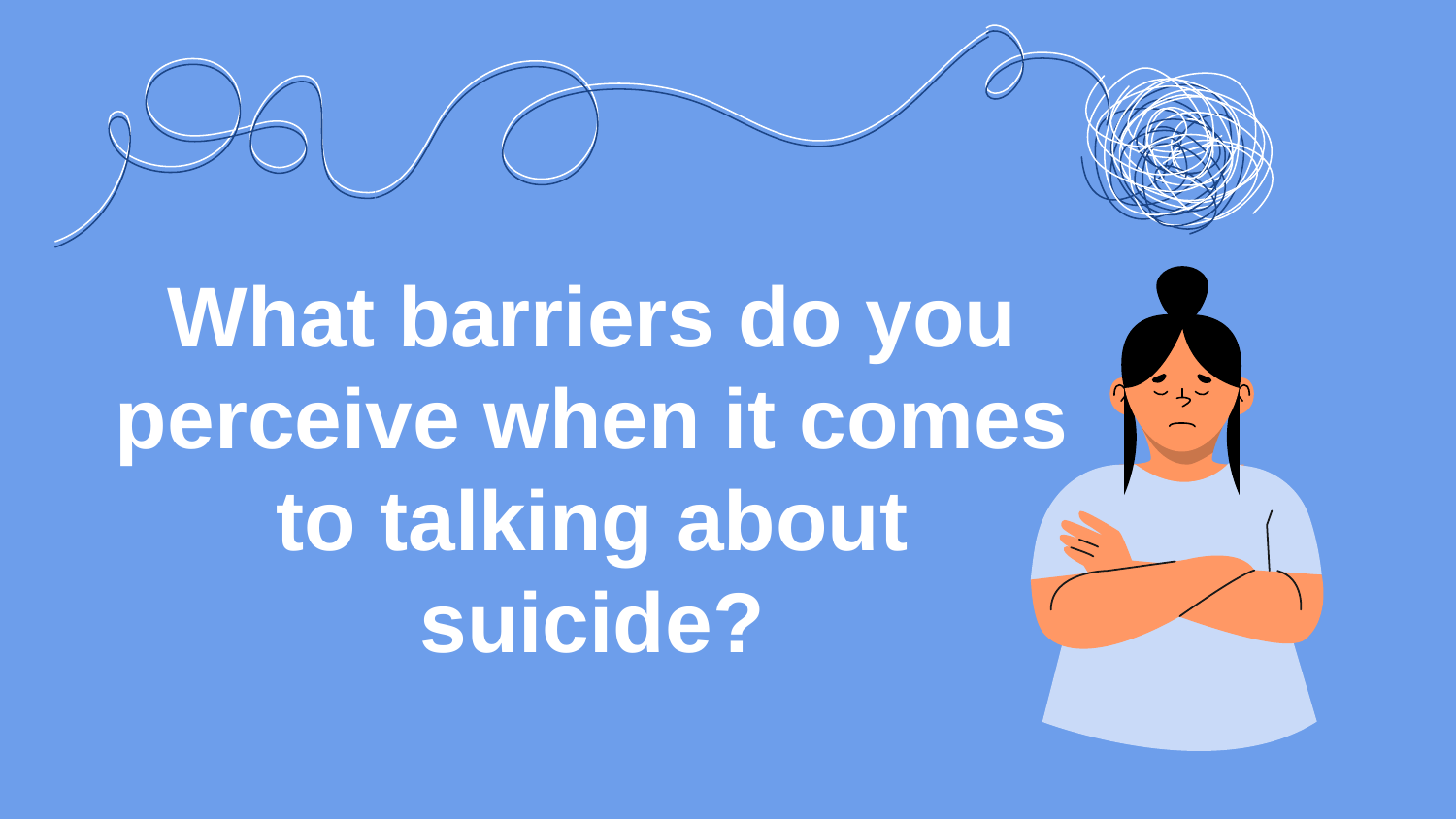

What barriers do you perceive when it comes to talking about suicide?